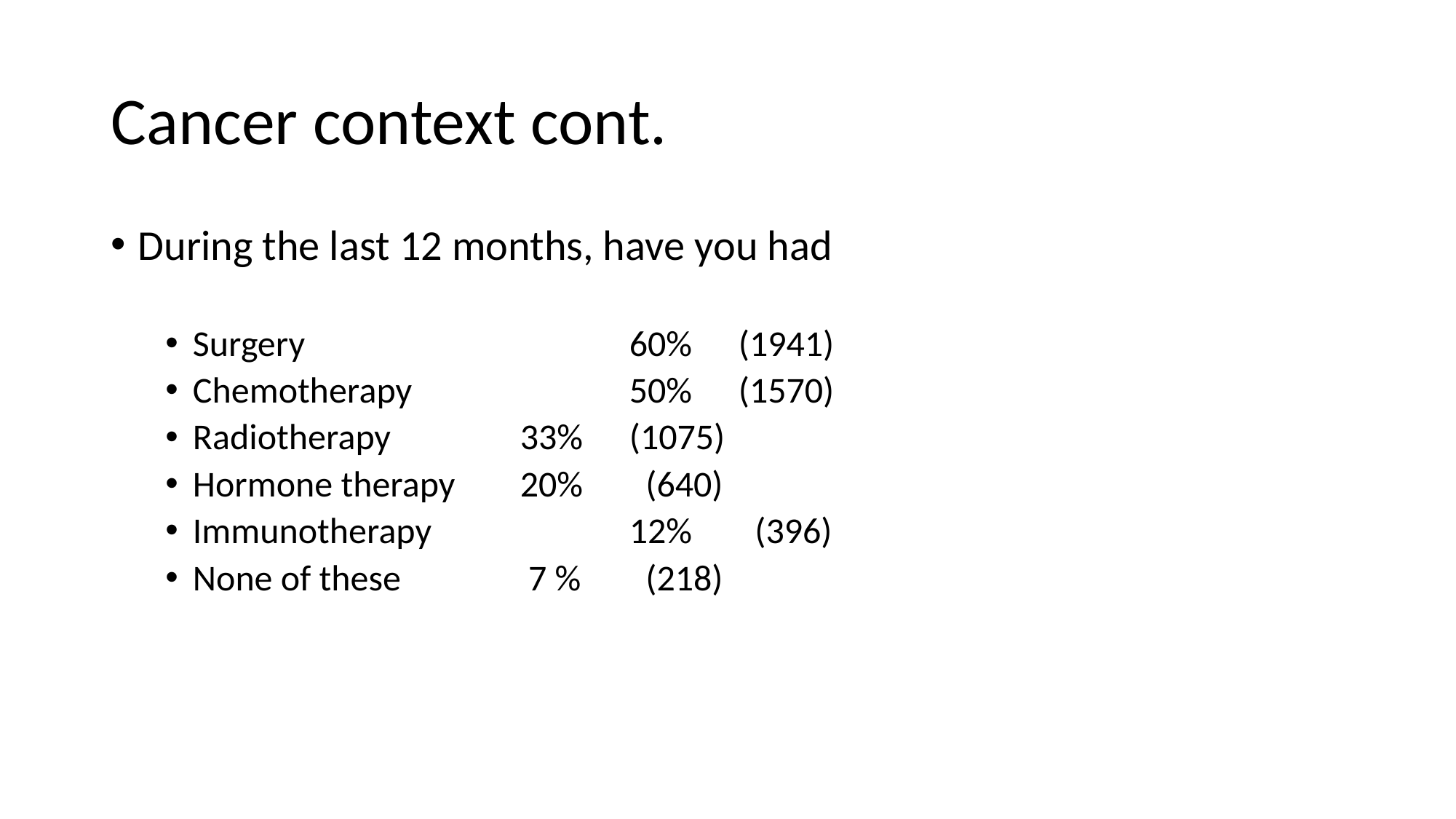

# Cancer context cont.
During the last 12 months, have you had

Surgery			60%	(1941)
Chemotherapy 		50%	(1570)
Radiotherapy		33%	(1075)
Hormone therapy	20% 	  (640)
Immunotherapy		12%	  (396)
None of these		 7 %	  (218)